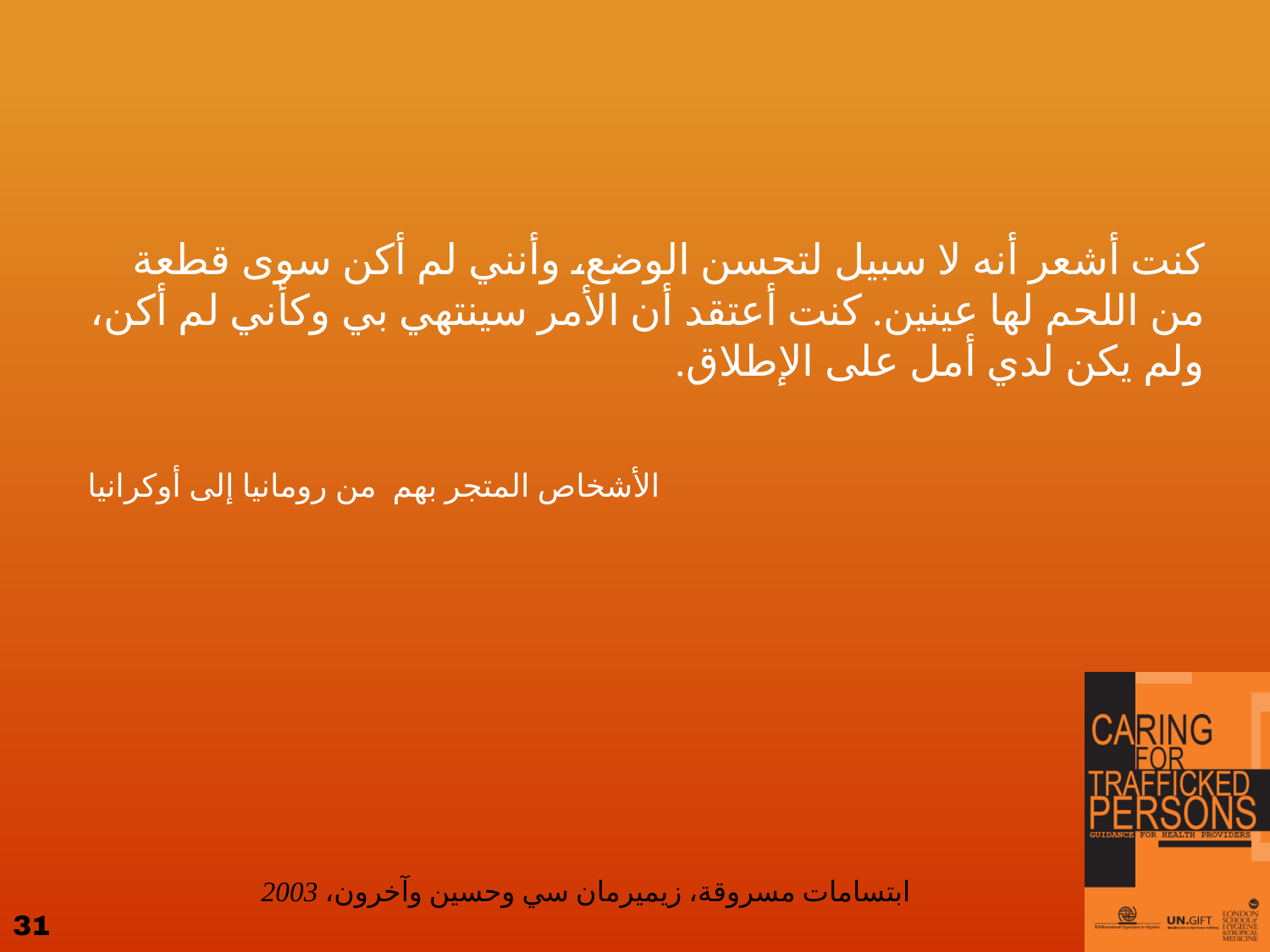

كنت أشعر أنه لا سبيل لتحسن الوضع، وأنني لم أكن سوى قطعة من اللحم لها عينين. كنت أعتقد أن الأمر سينتهي بي وكأني لم أكن، ولم يكن لدي أمل على الإطلاق.

الأشخاص المتجر بهم  من رومانيا إلى أوكرانيا
ابتسامات مسروقة، زيميرمان سي وحسين وآخرون، 2003
31